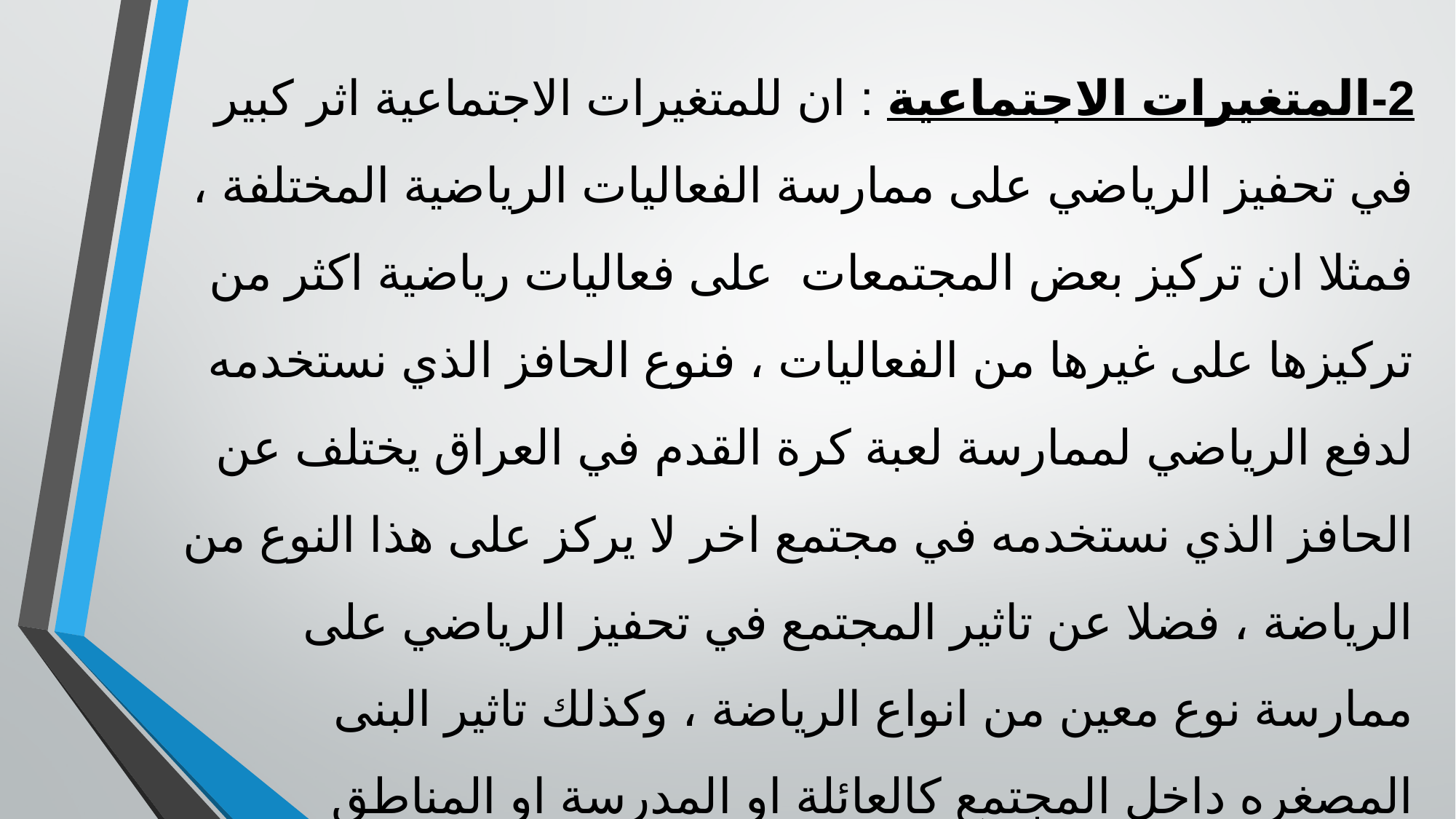

2-المتغيرات الاجتماعية : ان للمتغيرات الاجتماعية اثر كبير في تحفيز الرياضي على ممارسة الفعاليات الرياضية المختلفة ، فمثلا ان تركيز بعض المجتمعات  على فعاليات رياضية اكثر من تركيزها على غيرها من الفعاليات ، فنوع الحافز الذي نستخدمه لدفع الرياضي لممارسة لعبة كرة القدم في العراق يختلف عن الحافز الذي نستخدمه في مجتمع اخر لا يركز على هذا النوع من الرياضة ، فضلا عن تاثير المجتمع في تحفيز الرياضي على ممارسة نوع معين من انواع الرياضة ، وكذلك تاثير البنى المصغره داخل المجتمع كالعائلة او المدرسة او المناطق الجغرافية المختلفة داخل المجتمع الواحد.